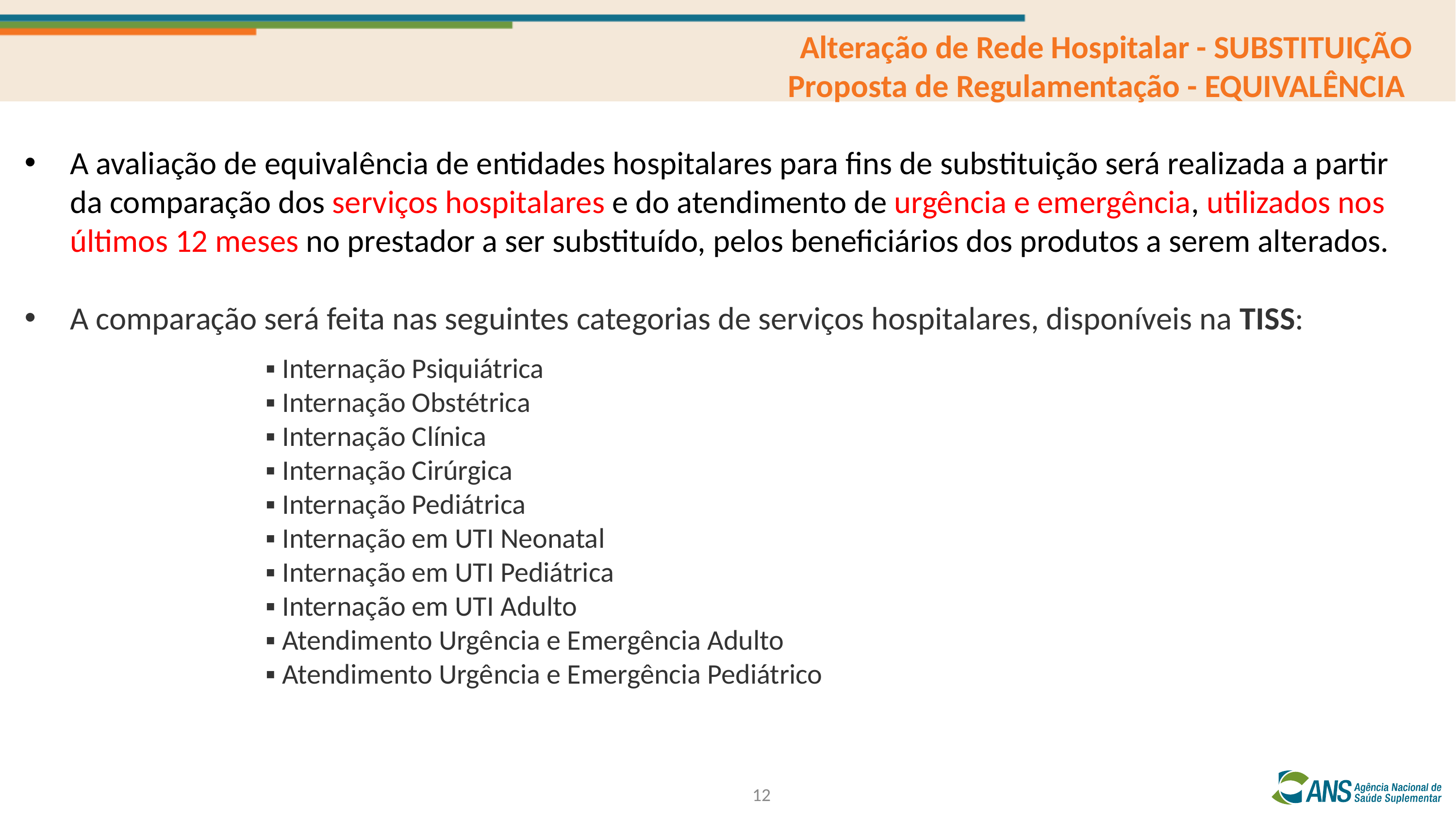

Alteração de Rede Hospitalar - SUBSTITUIÇÃO
Proposta de Regulamentação - EQUIVALÊNCIA
A avaliação de equivalência de entidades hospitalares para fins de substituição será realizada a partir da comparação dos serviços hospitalares e do atendimento de urgência e emergência, utilizados nos últimos 12 meses no prestador a ser substituído, pelos beneficiários dos produtos a serem alterados.

A comparação será feita nas seguintes categorias de serviços hospitalares, disponíveis na TISS:

▪ Internação Psiquiátrica
▪ Internação Obstétrica
▪ Internação Clínica
▪ Internação Cirúrgica
▪ Internação Pediátrica
▪ Internação em UTI Neonatal
▪ Internação em UTI Pediátrica
▪ Internação em UTI Adulto
▪ Atendimento Urgência e Emergência Adulto
▪ Atendimento Urgência e Emergência Pediátrico

12